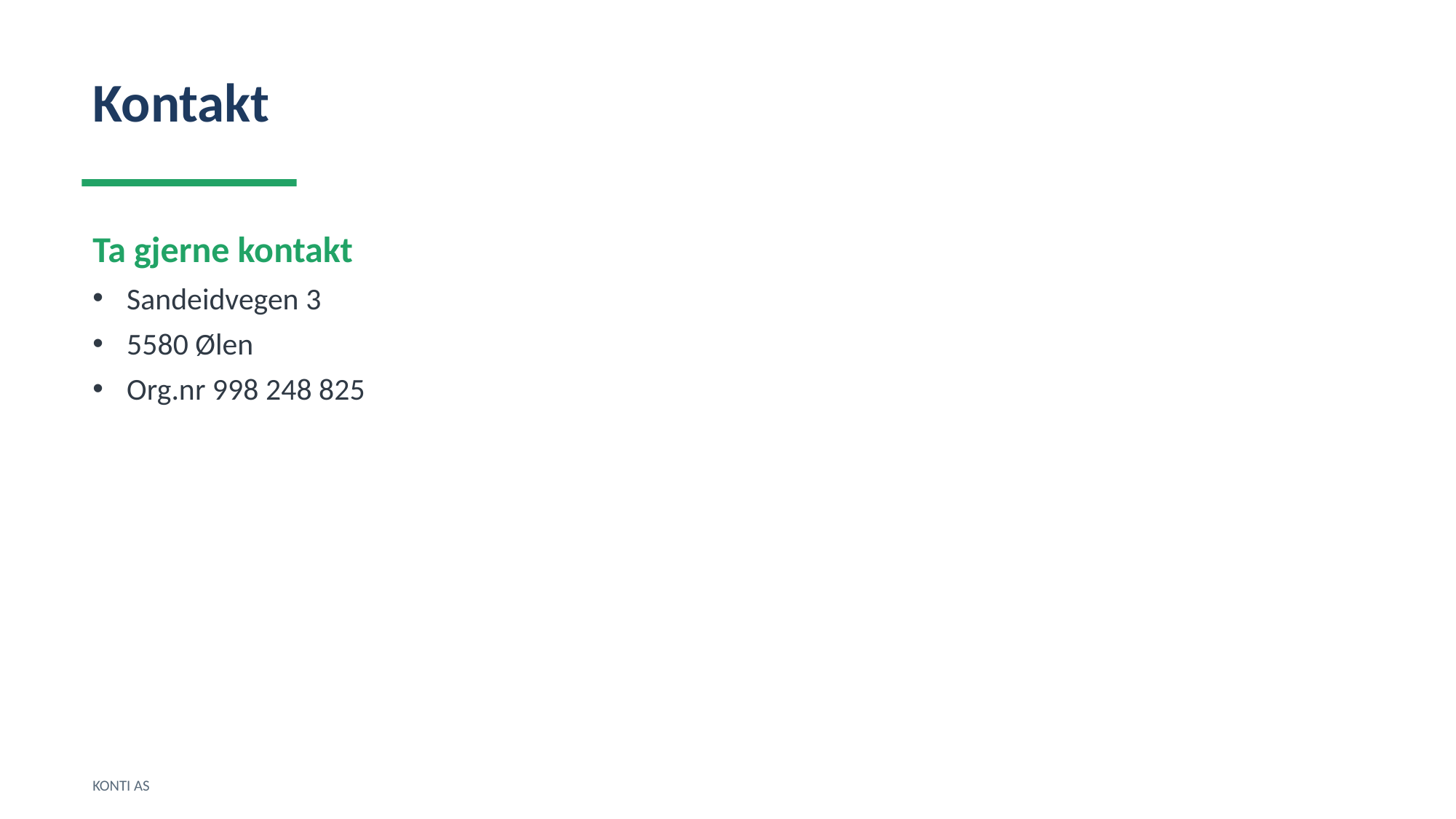

Kontakt

Ta gjerne kontakt
Sandeidvegen 3
5580 Ølen
Org.nr 998 248 825
KONTI AS